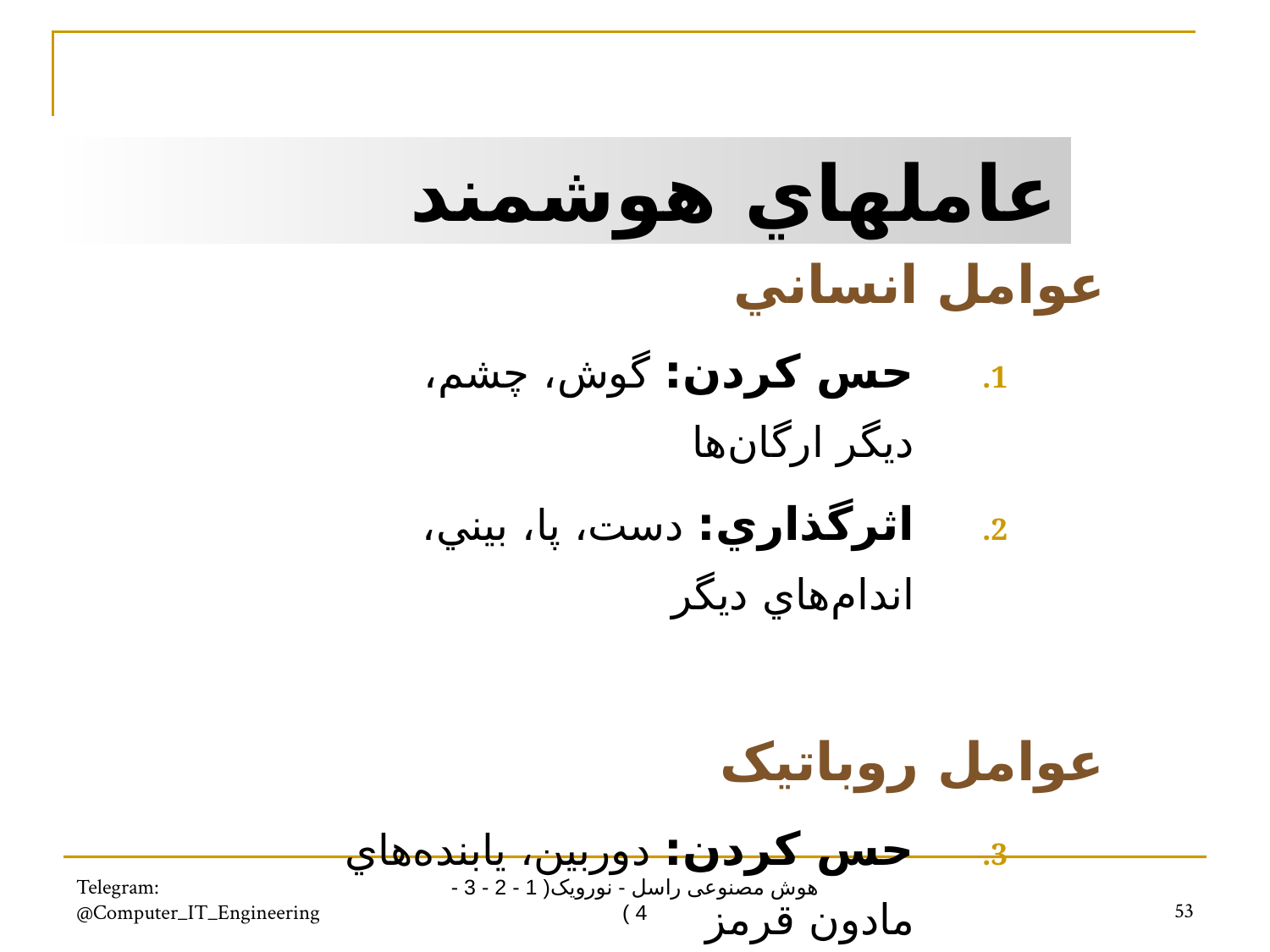

عاملهاي هوشمند
عوامل انساني
حس کردن: گوش، چشم، ديگر ارگان‌ها
اثرگذاري: دست، پا، بيني، اندام‌هاي ديگر

عوامل روباتيک
حس کردن: دوربين، يابنده‌هاي مادون قرمز
اثرگذاري: موتور
Telegram: @Computer_IT_Engineering
53
هوش مصنوعی راسل - نورویک( 1 - 2 - 3 - 4 )